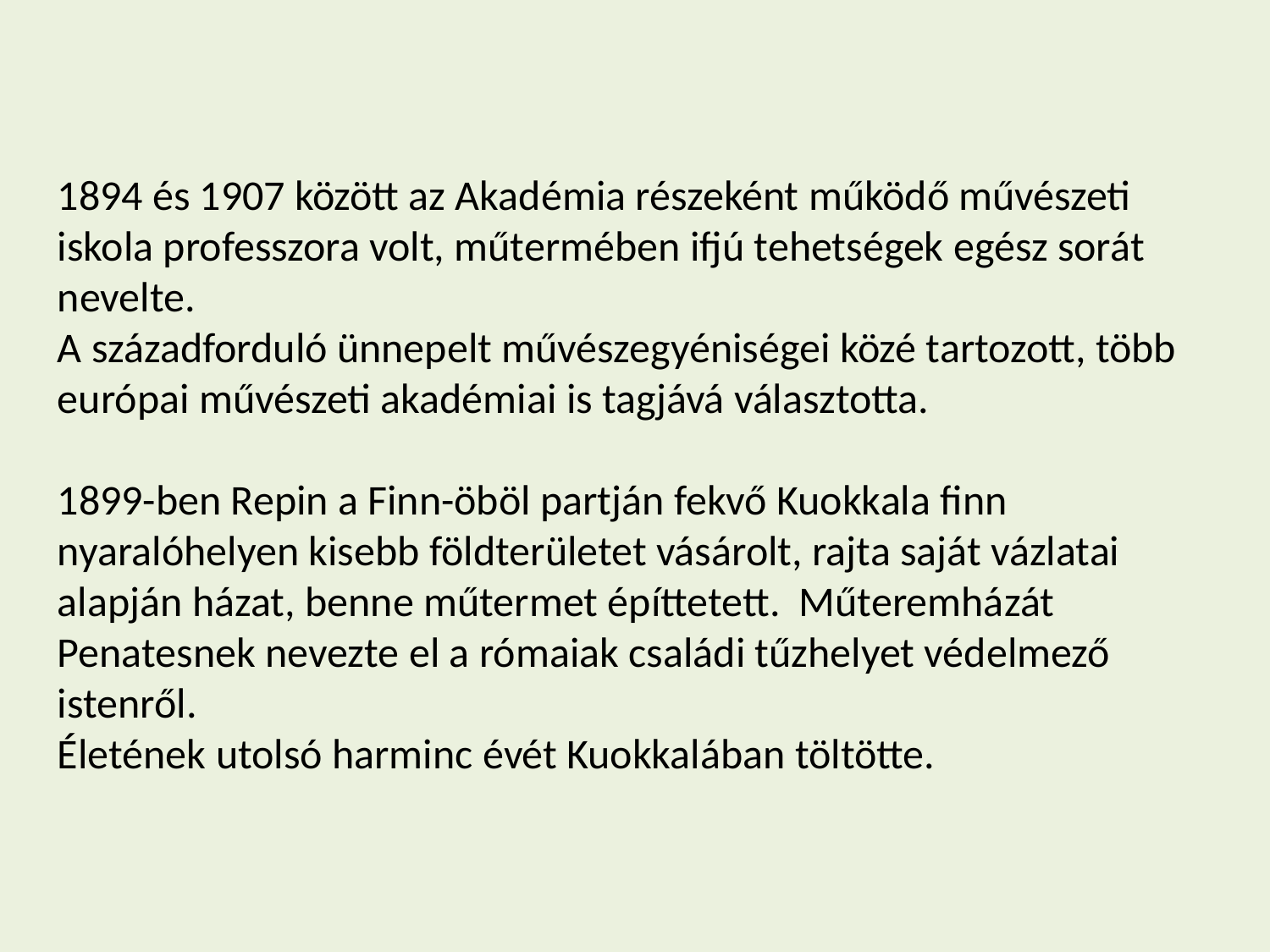

1894 és 1907 között az Akadémia részeként működő művészeti iskola professzora volt, műtermében ifjú tehetségek egész sorát nevelte.
A századforduló ünnepelt művészegyéniségei közé tartozott, több európai művészeti akadémiai is tagjává választotta.

1899-ben Repin a Finn-öböl partján fekvő Kuokkala finn nyaralóhelyen kisebb földterületet vásárolt, rajta saját vázlatai alapján házat, benne műtermet építtetett.  Műteremházát Penatesnek nevezte el a rómaiak családi tűzhelyet védelmező istenről.
Életének utolsó harminc évét Kuokkalában töltötte.